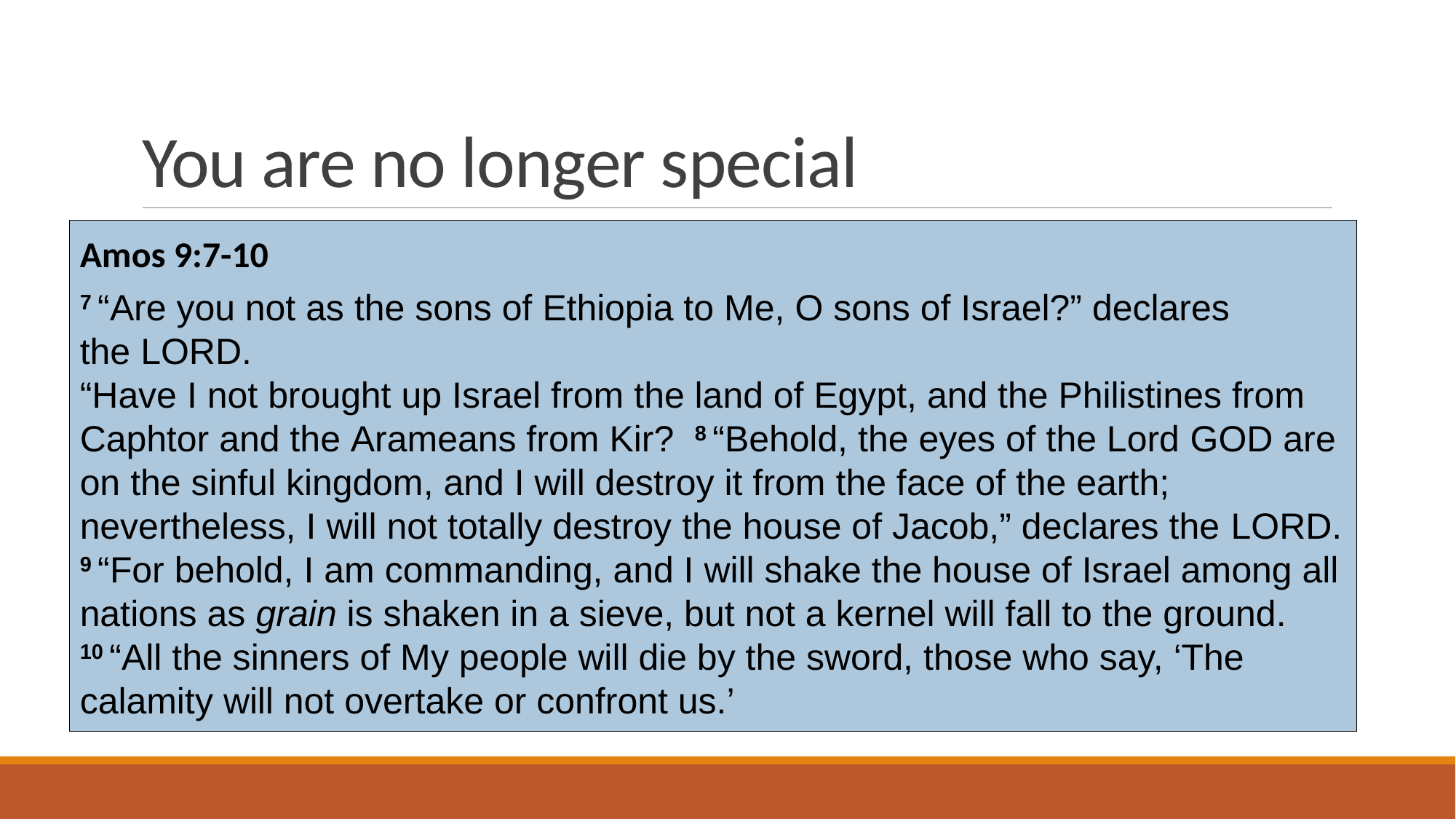

# You are no longer special
Amos 9:7-10
7 “Are you not as the sons of Ethiopia to Me, O sons of Israel?” declares the Lord.
“Have I not brought up Israel from the land of Egypt, and the Philistines from Caphtor and the Arameans from Kir?  8 “Behold, the eyes of the Lord God are on the sinful kingdom, and I will destroy it from the face of the earth; nevertheless, I will not totally destroy the house of Jacob,” declares the Lord. 9 “For behold, I am commanding, and I will shake the house of Israel among all nations as grain is shaken in a sieve, but not a kernel will fall to the ground.  10 “All the sinners of My people will die by the sword, those who say, ‘The calamity will not overtake or confront us.’